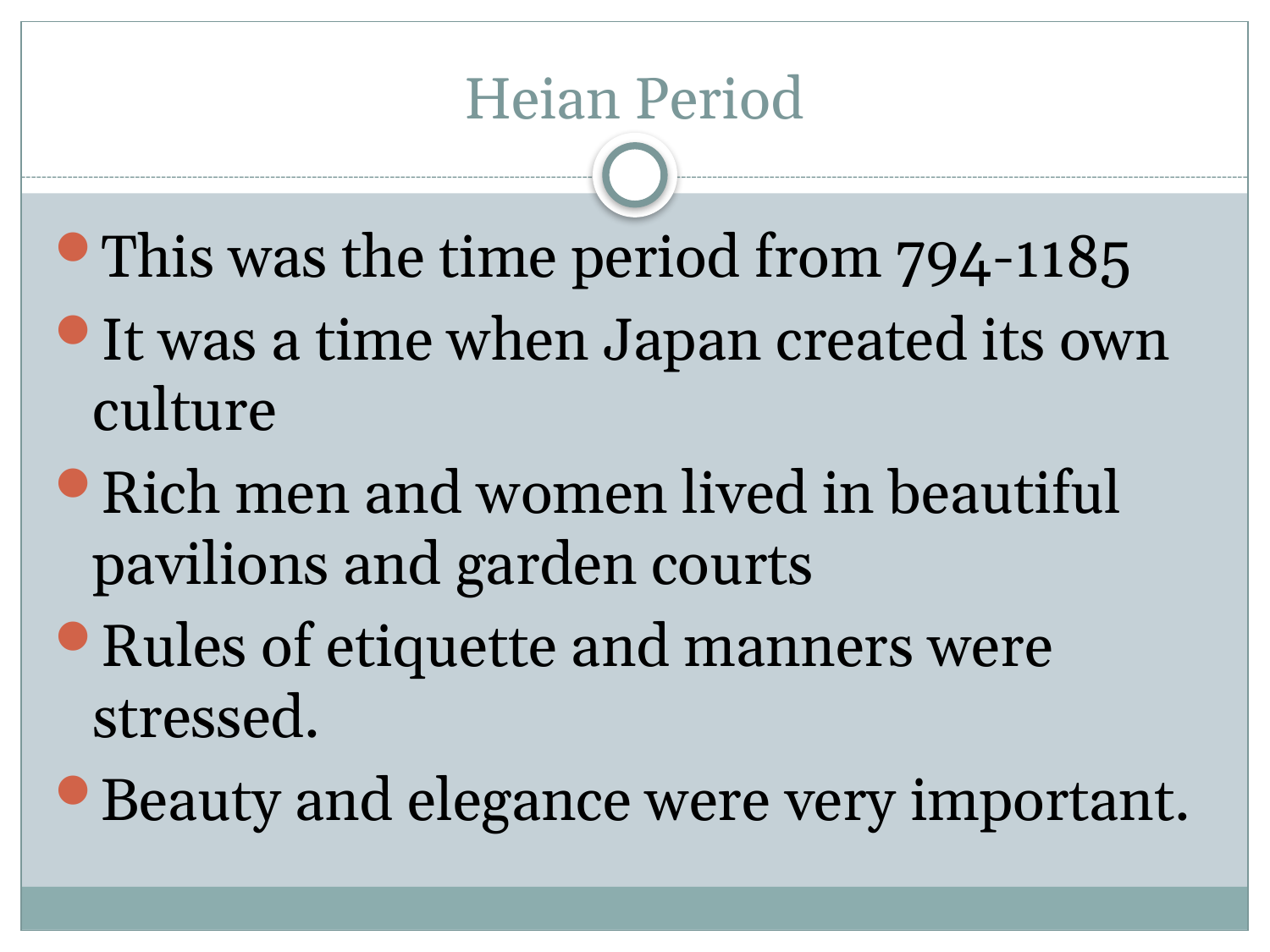

# Heian Period
This was the time period from 794-1185
It was a time when Japan created its own culture
Rich men and women lived in beautiful pavilions and garden courts
Rules of etiquette and manners were stressed.
Beauty and elegance were very important.